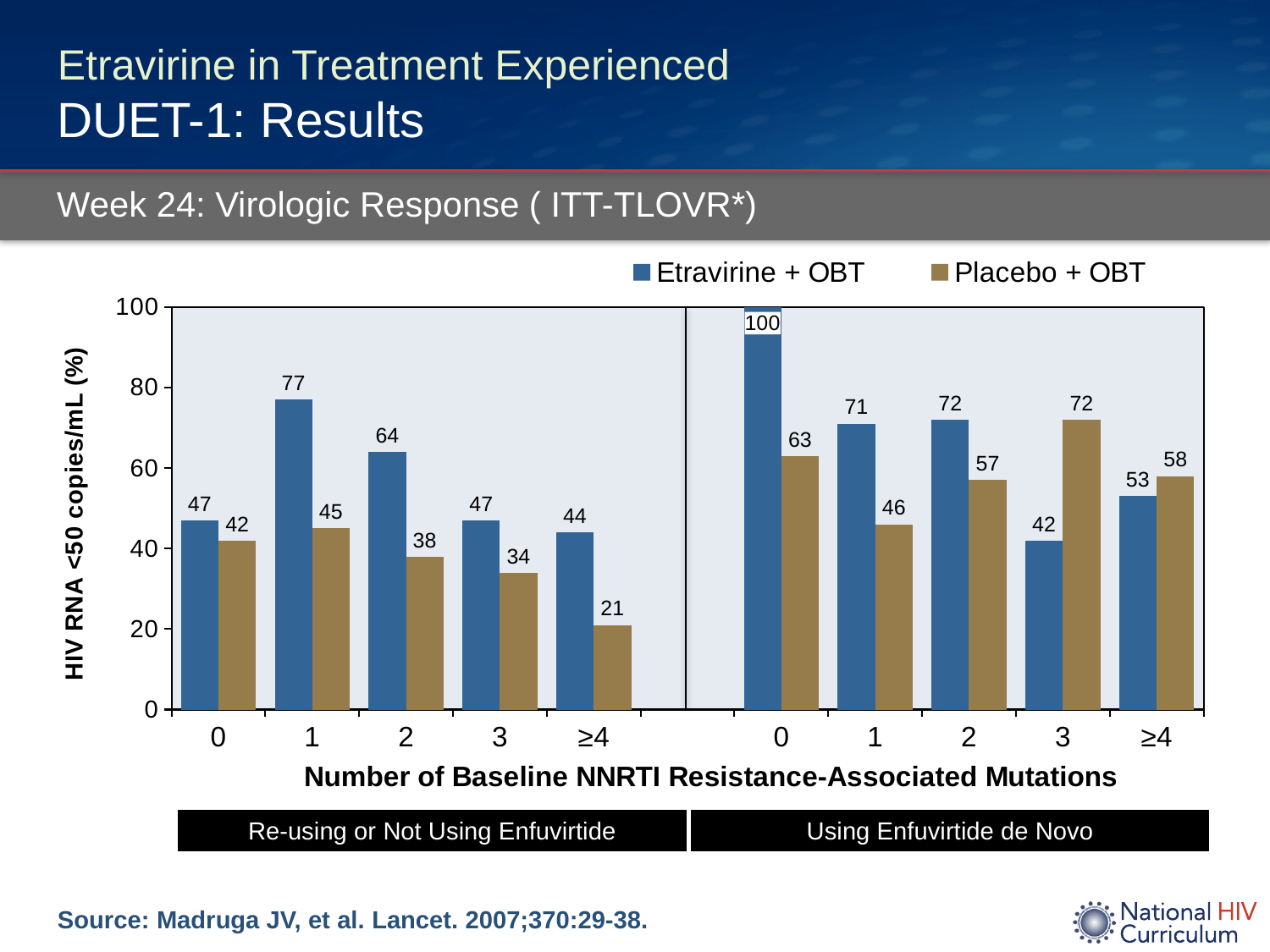

# Etravirine in Treatment Experienced DUET-1: Results
Week 24: Virologic Response ( ITT-TLOVR*)

### Chart

| Category | Etravirine + OBT | Placebo + OBT |
|---|---|---|
| 0 | 47.0 | 42.0 |
| 1 | 77.0 | 45.0 |
| 2 | 64.0 | 38.0 |
| 3 | 47.0 | 34.0 |
| ≥4 | 44.0 | 21.0 |
|  | None | None |
| 0 | 100.0 | 63.0 |
| 1 | 71.0 | 46.0 |
| 2 | 72.0 | 57.0 |
| 3 | 42.0 | 72.0 |
| ≥4 | 53.0 | 58.0 |
Re-using or Not Using Enfuvirtide
Using Enfuvirtide de Novo
Source: Madruga JV, et al. Lancet. 2007;370:29-38.